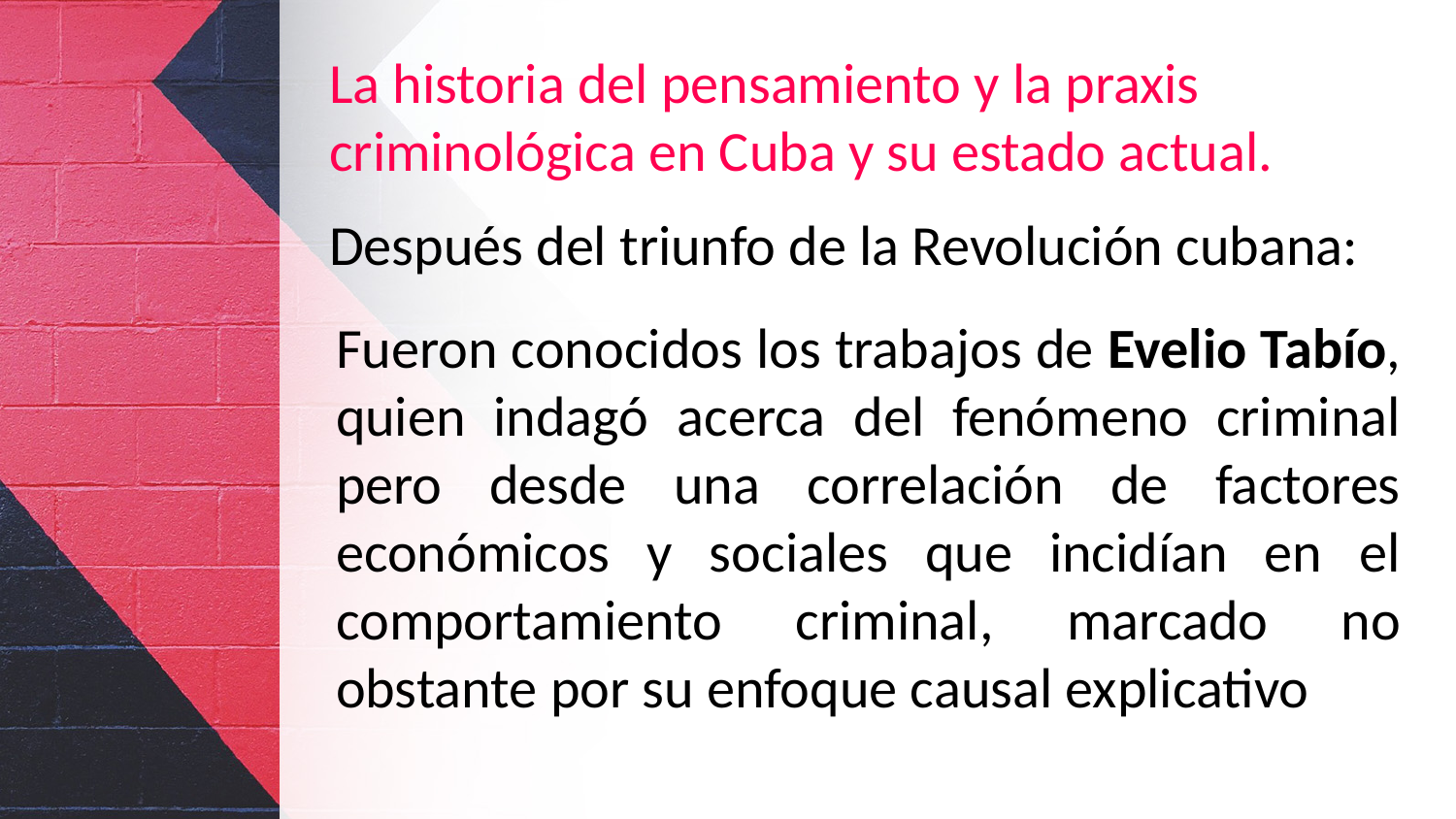

# La historia del pensamiento y la praxis criminológica en Cuba y su estado actual.
Después del triunfo de la Revolución cubana:
Fueron conocidos los trabajos de Evelio Tabío, quien indagó acerca del fenómeno criminal pero desde una correlación de factores económicos y sociales que incidían en el comportamiento criminal, marcado no obstante por su enfoque causal explicativo